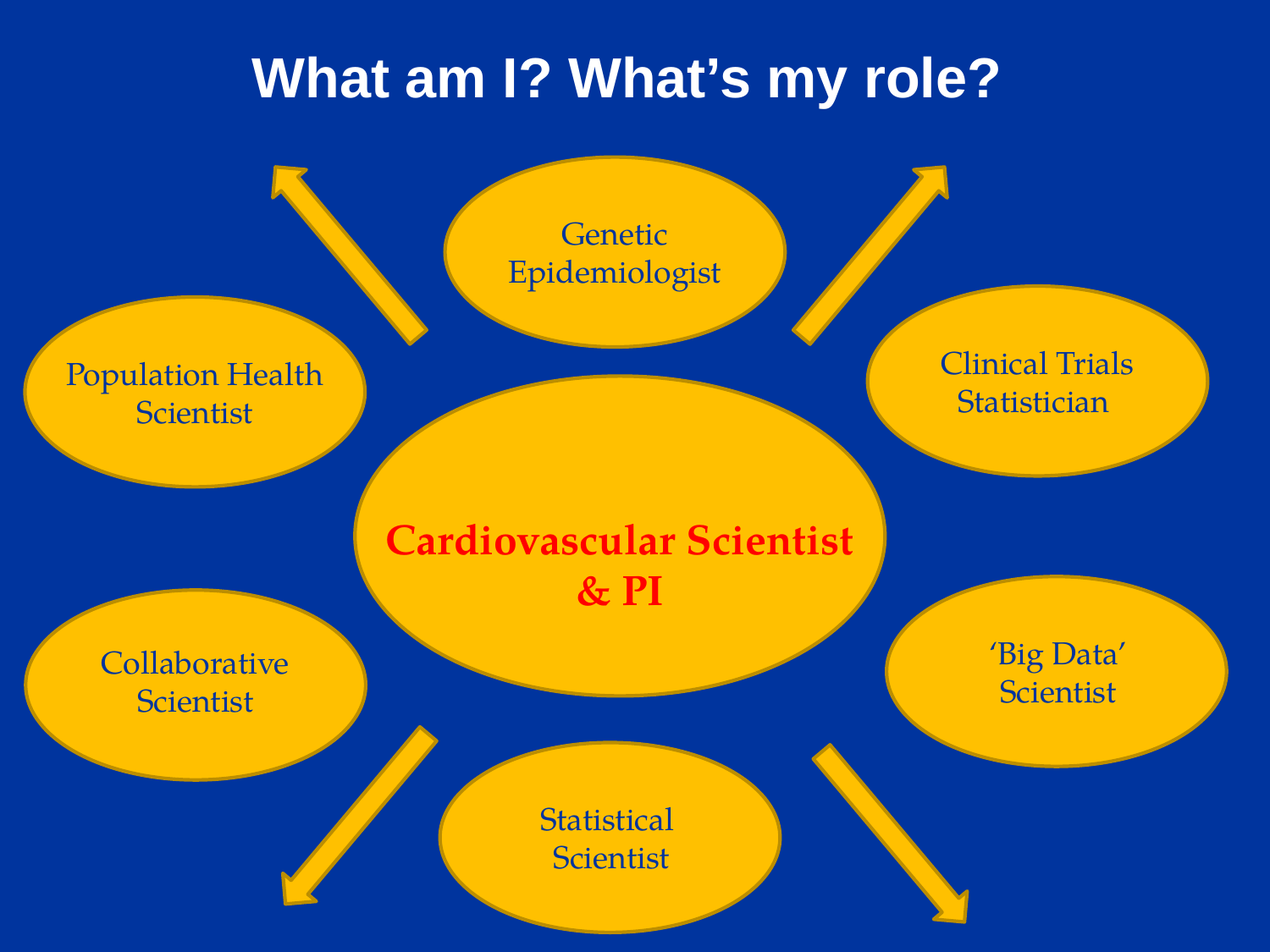

# What am I? What’s my role?

Genetic Epidemiologist

Clinical Trials
Statistician

Population Health Scientist

Cardiovascular Scientist
& PI

‘Big Data’
Scientist

Collaborative
Scientist

Statistical
Scientist